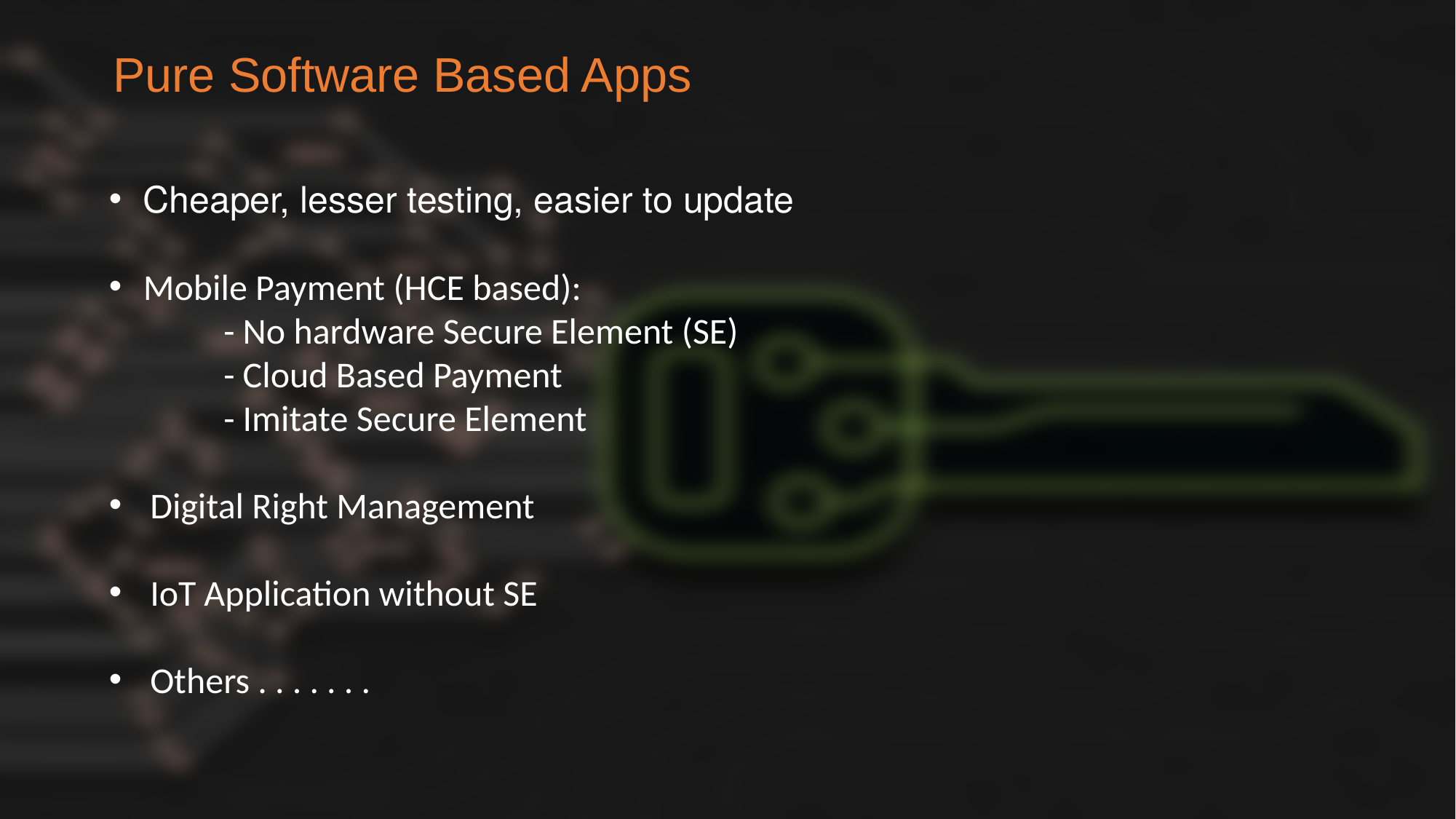

Pure Software Based Apps
Cheaper, lesser testing, easier to update

Mobile Payment (HCE based):
              - No hardware Secure Element (SE)
              - Cloud Based Payment
              - Imitate Secure Element

Digital Right Management

IoT Application without SE

Others . . . . . . .